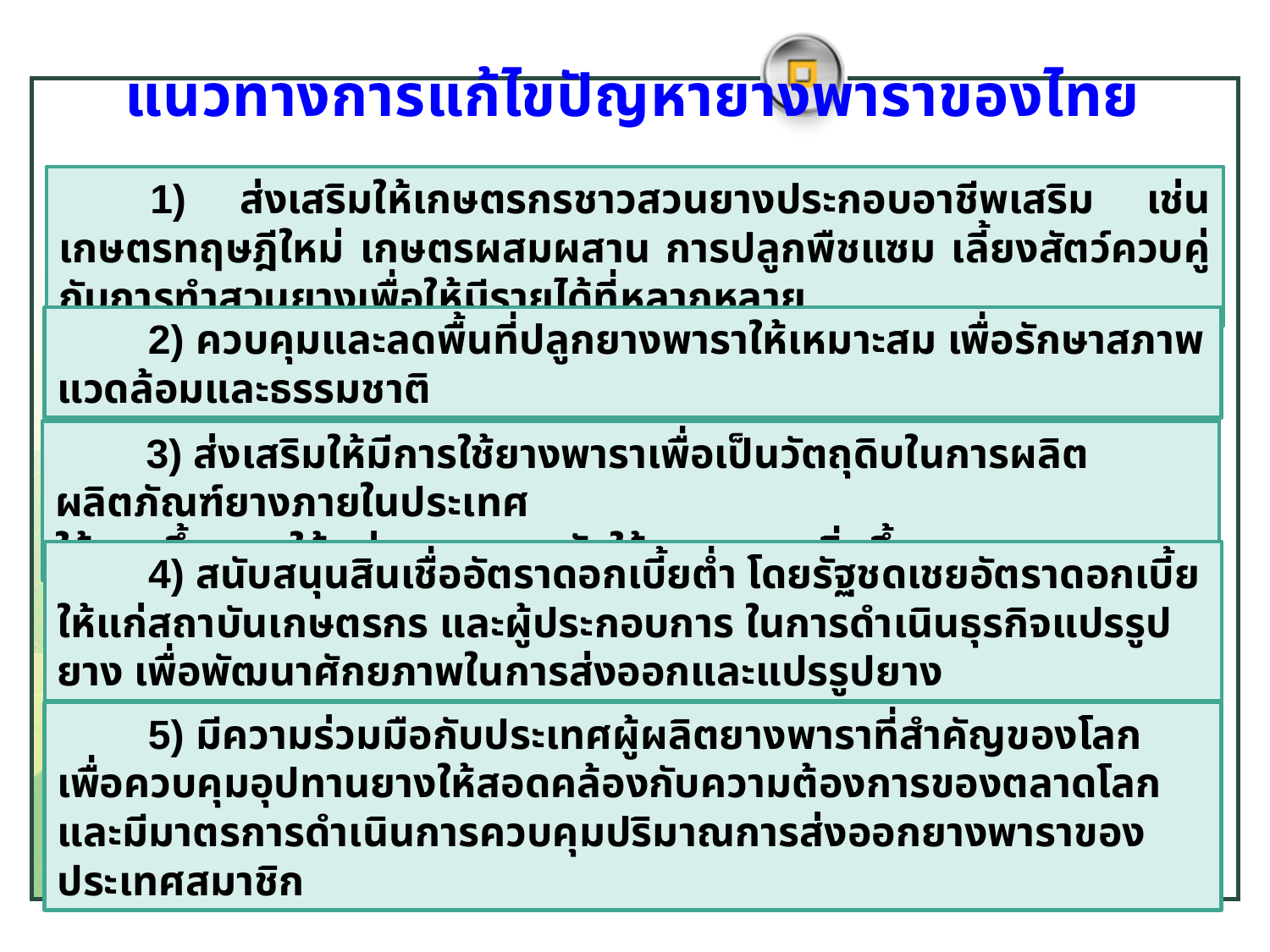

แนวทางการแก้ไขปัญหายางพาราของไทย
1) ส่งเสริมให้เกษตรกรชาวสวนยางประกอบอาชีพเสริม เช่น เกษตรทฤษฎีใหม่ เกษตรผสมผสาน การปลูกพืชแซม เลี้ยงสัตว์ควบคู่กับการทำสวนยางเพื่อให้มีรายได้ที่หลากหลาย
2) ควบคุมและลดพื้นที่ปลูกยางพาราให้เหมาะสม เพื่อรักษาสภาพแวดล้อมและธรรมชาติ
3) ส่งเสริมให้มีการใช้ยางพาราเพื่อเป็นวัตถุดิบในการผลิตผลิตภัณฑ์ยางภายในประเทศ
ให้มากขึ้น และให้หน่วยงานภาครัฐใช้ยางพาราเพิ่มขึ้น
4) สนับสนุนสินเชื่ออัตราดอกเบี้ยต่ำ โดยรัฐชดเชยอัตราดอกเบี้ยให้แก่สถาบันเกษตรกร และผู้ประกอบการ ในการดำเนินธุรกิจแปรรูปยาง เพื่อพัฒนาศักยภาพในการส่งออกและแปรรูปยาง
5) มีความร่วมมือกับประเทศผู้ผลิตยางพาราที่สำคัญของโลกเพื่อควบคุมอุปทานยางให้สอดคล้องกับความต้องการของตลาดโลก และมีมาตรการดำเนินการควบคุมปริมาณการส่งออกยางพาราของประเทศสมาชิก